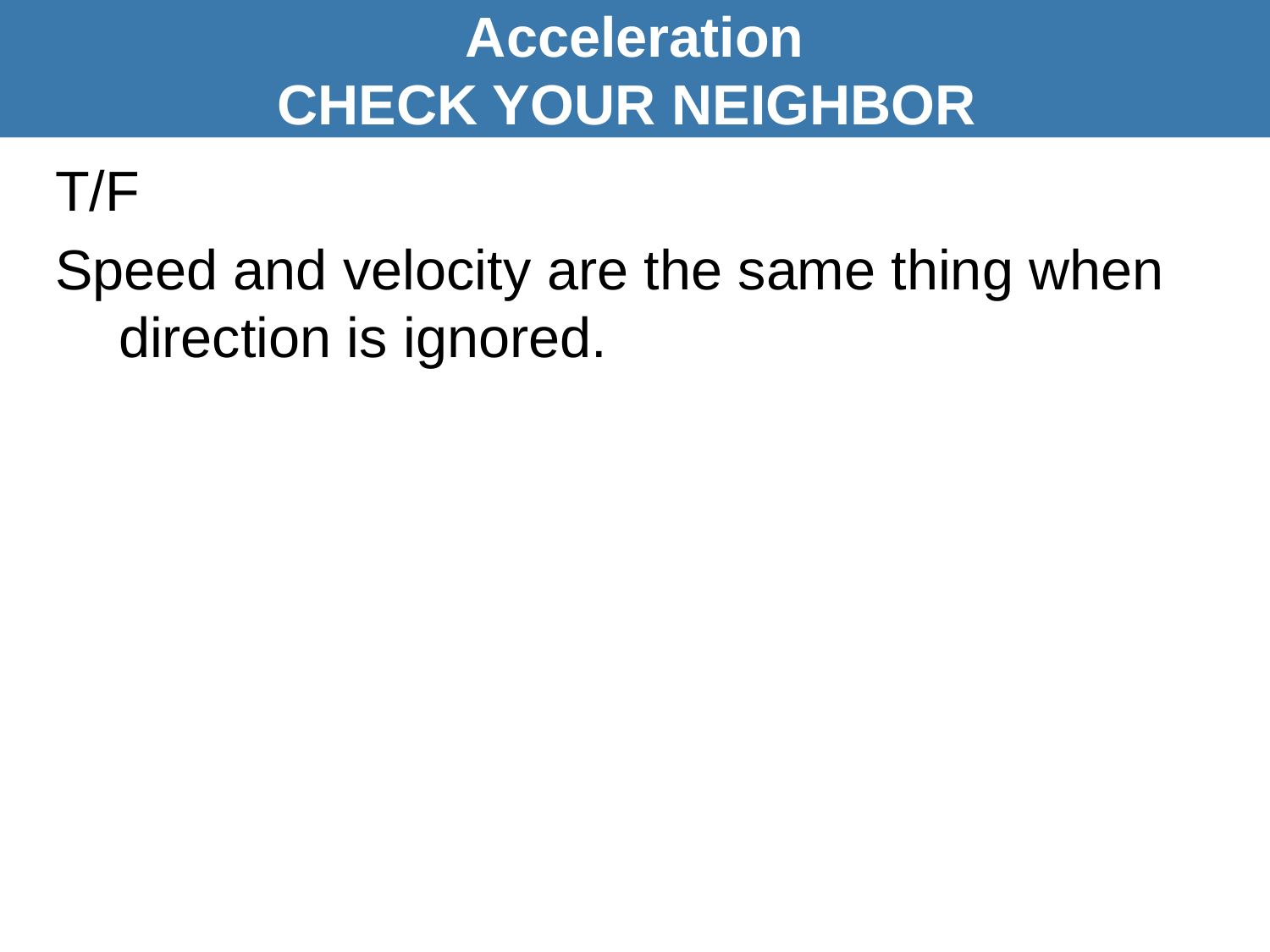

Acceleration
CHECK YOUR NEIGHBOR
T/F
Speed and velocity are the same thing when direction is ignored.